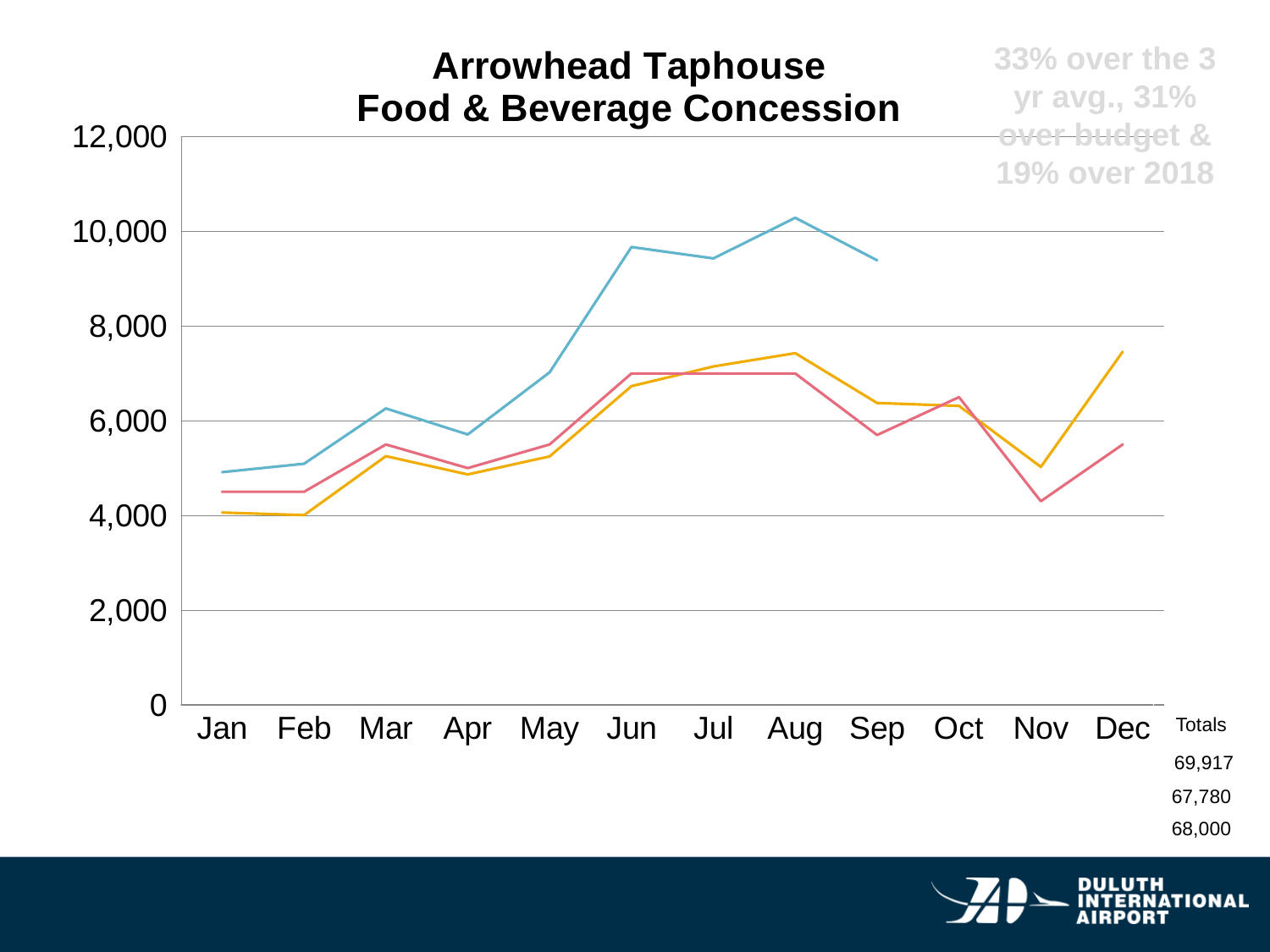

### Chart: Arrowhead Taphouse
Food & Beverage Concession

| Category | 2016-2018 | 2019 | Budget |
|---|---|---|---|
| Jan | 4060.896666666666 | 4914.110000000001 | 4500.0 |
| Feb | 4006.6175666666663 | 5091.75 | 4500.0 |
| Mar | 5251.876666666667 | 6261.21 | 5500.0 |
| Apr | 4866.47 | 5711.55 | 5000.0 |
| May | 5246.986666666667 | 7024.58 | 5500.0 |
| Jun | 6731.72 | 9670.42 | 7000.0 |
| Jul | 7147.823333333334 | 9429.37 | 7000.0 |
| Aug | 7428.139999999999 | 10287.94 | 7000.0 |
| Sep | 6376.346666666667 | 9389.12 | 5700.0 |
| Oct | 6315.556666666667 | None | 6500.0 |
| Nov | 5025.42 | None | 4300.0 |
| Dec | 7458.993333333335 | None | 5500.0 |
33% over the 3 yr avg., 31% over budget & 19% over 2018
| Totals |
| --- |
| 69,917 |
| 67,780 68,000 |